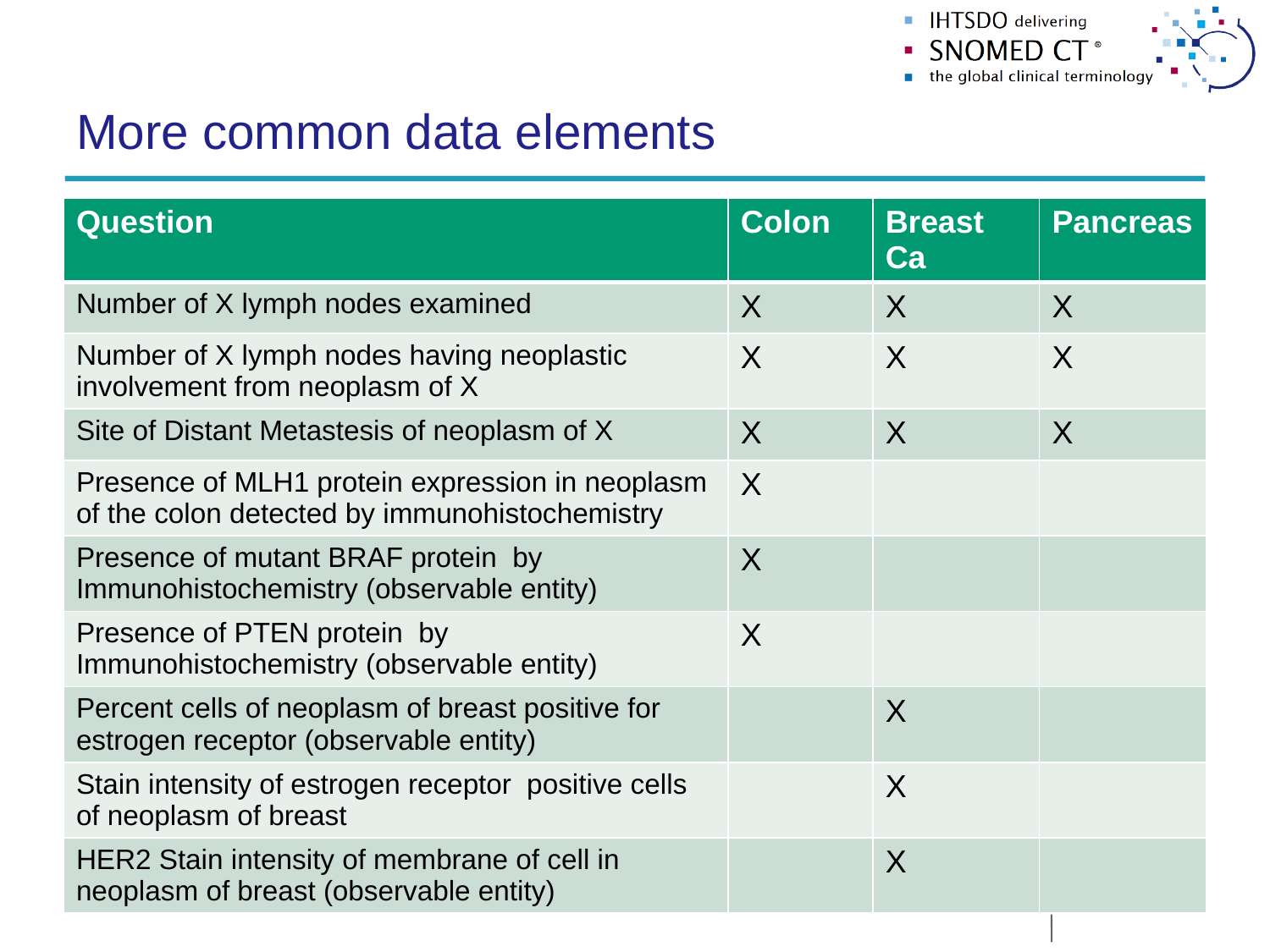

# More common data elements
| Question | Colon | Breast Ca | Pancreas |
| --- | --- | --- | --- |
| Number of X lymph nodes examined | X | X | X |
| Number of X lymph nodes having neoplastic involvement from neoplasm of X | X | X | X |
| Site of Distant Metastesis of neoplasm of X | X | X | X |
| Presence of MLH1 protein expression in neoplasm of the colon detected by immunohistochemistry | X |  |  |
| Presence of mutant BRAF protein by Immunohistochemistry (observable entity) | X |  |  |
| Presence of PTEN protein by Immunohistochemistry (observable entity) | X |  |  |
| Percent cells of neoplasm of breast positive for estrogen receptor (observable entity) |  | X |  |
| Stain intensity of estrogen receptor positive cells of neoplasm of breast |  | X |  |
| HER2 Stain intensity of membrane of cell in neoplasm of breast (observable entity) |  | X |  |